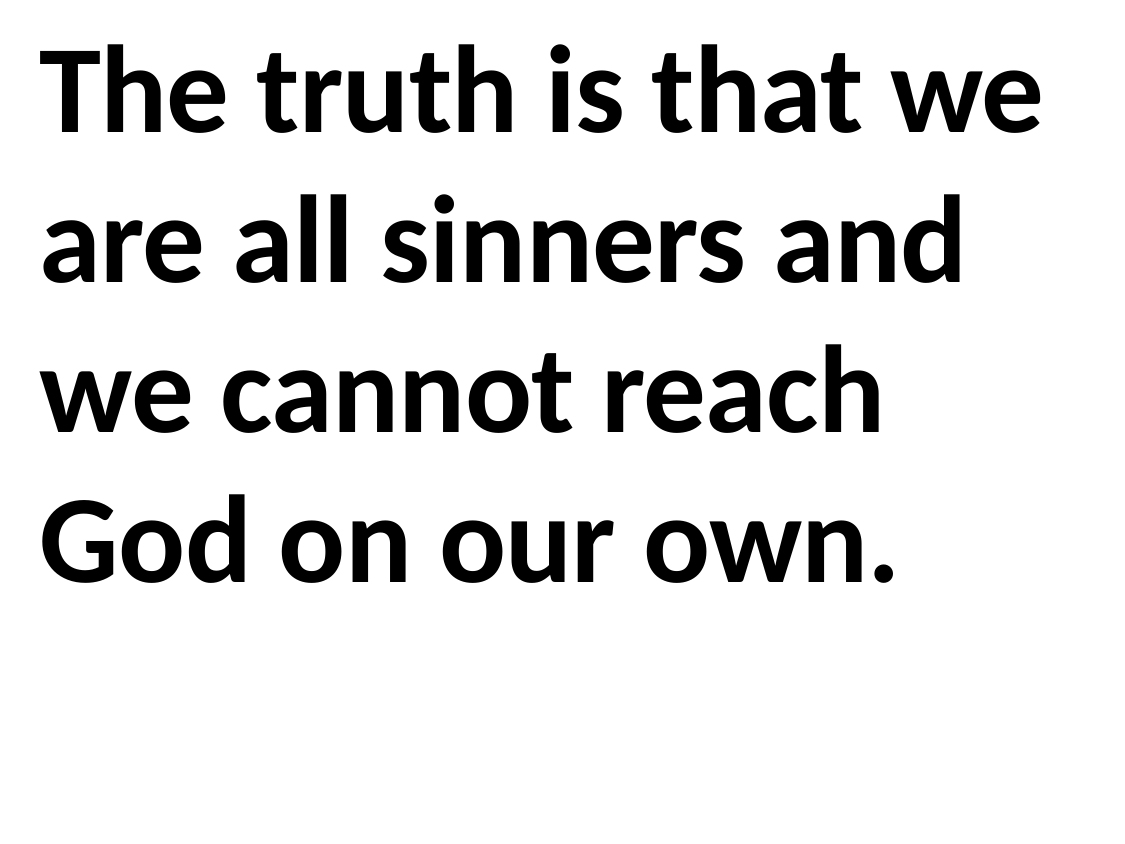

The truth is that we are all sinners and we cannot reach God on our own.